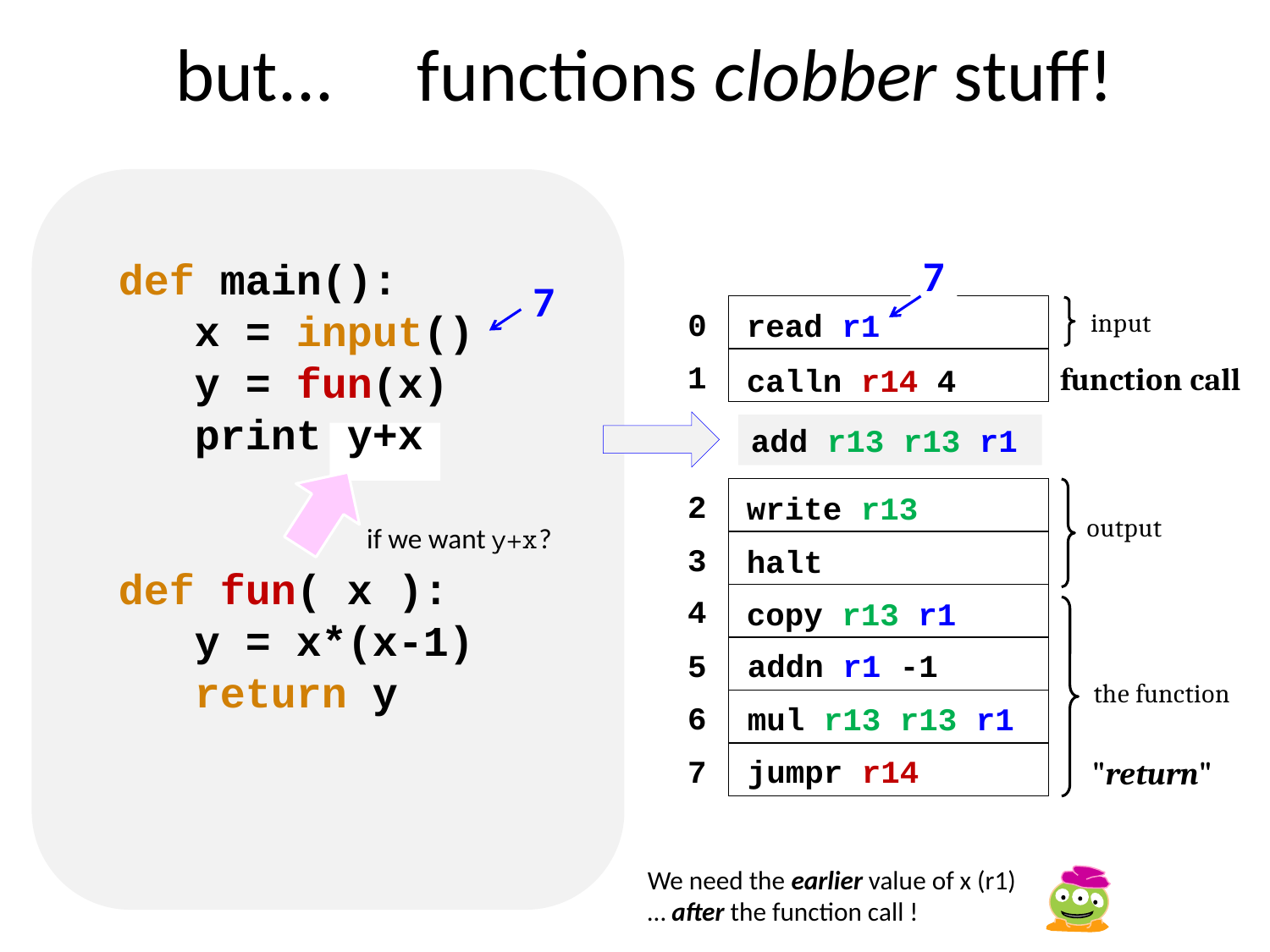

but...     functions clobber stuff!

7
def main():
   x = input()
   y = fun(x)
   print y+x

def fun( x ):
   y = x*(x-1)
   return y
7

0
input
read r1

1
function call
calln r14 4

add r13 r13 r1

2
write r13
output
  if we want y+x?

3
halt

4
copy r13 r1

5
addn r1 -1

the function

6
mul r13 r13 r1

7

jumpr r14
"return"
We need the earlier value of x (r1) … after the function call !